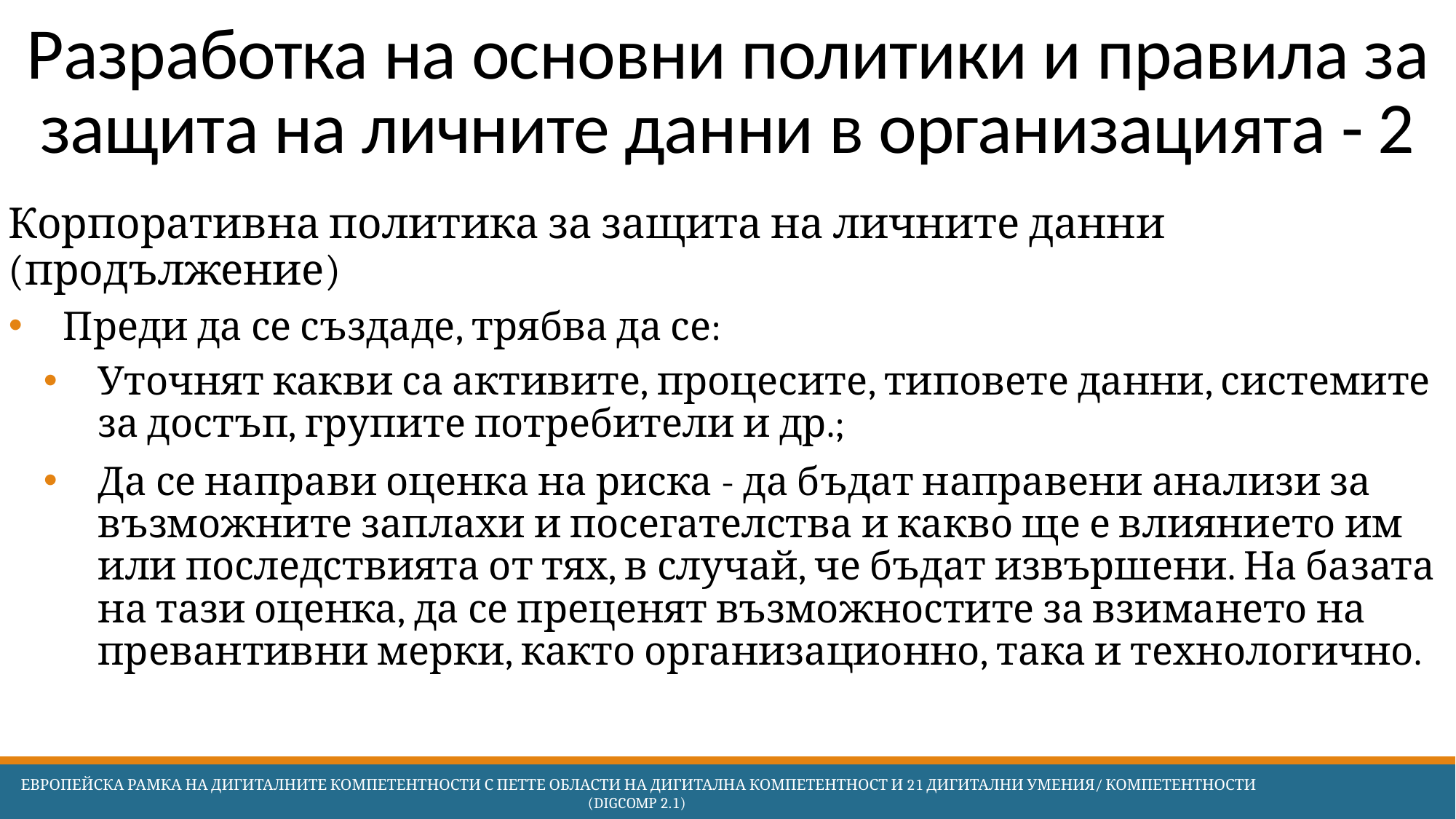

# Разработка на основни политики и правила за защита на личните данни в организацията - 2
Корпоративна политика за защита на личните данни (продължение)
Преди да се създаде, трябва да се:
Уточнят какви са активите, процесите, типовете данни, системите за достъп, групите потребители и др.;
Да се направи оценка на риска - да бъдат направени анализи за възможните заплахи и посегателства и какво ще е влиянието им или последствията от тях, в случай, че бъдат извършени. На базата на тази оценка, да се преценят възможностите за взимането на превантивни мерки, както организационно, така и технологично.

 Европейска Рамка на дигиталните компетентности с петте области на дигитална компетентност и 21 дигитални умения/ компетентности (DigComp 2.1)